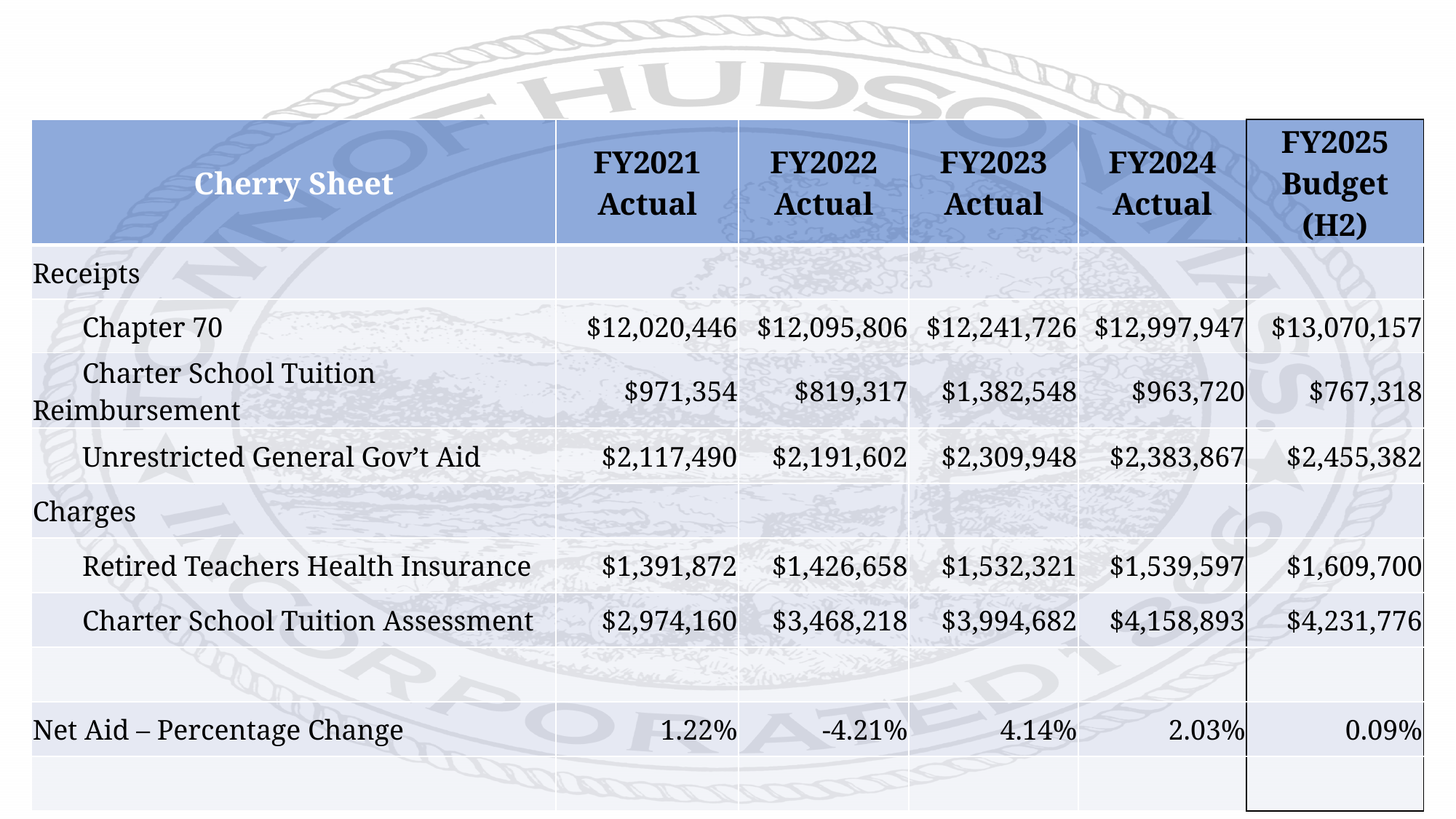

| Cherry Sheet | FY2021 Actual | FY2022 Actual | FY2023 Actual | FY2024 Actual | FY2025 Budget (H2) |
| --- | --- | --- | --- | --- | --- |
| Receipts |  |  |  |  |  |
| Chapter 70 | $12,020,446 | $12,095,806 | $12,241,726 | $12,997,947 | $13,070,157 |
| Charter School Tuition Reimbursement | $971,354 | $819,317 | $1,382,548 | $963,720 | $767,318 |
| Unrestricted General Gov’t Aid | $2,117,490 | $2,191,602 | $2,309,948 | $2,383,867 | $2,455,382 |
| Charges |  |  |  |  |  |
| Retired Teachers Health Insurance | $1,391,872 | $1,426,658 | $1,532,321 | $1,539,597 | $1,609,700 |
| Charter School Tuition Assessment | $2,974,160 | $3,468,218 | $3,994,682 | $4,158,893 | $4,231,776 |
|  |  |  |  |  |  |
| Net Aid – Percentage Change | 1.22% | -4.21% | 4.14% | 2.03% | 0.09% |
|  |  |  |  |  |  |